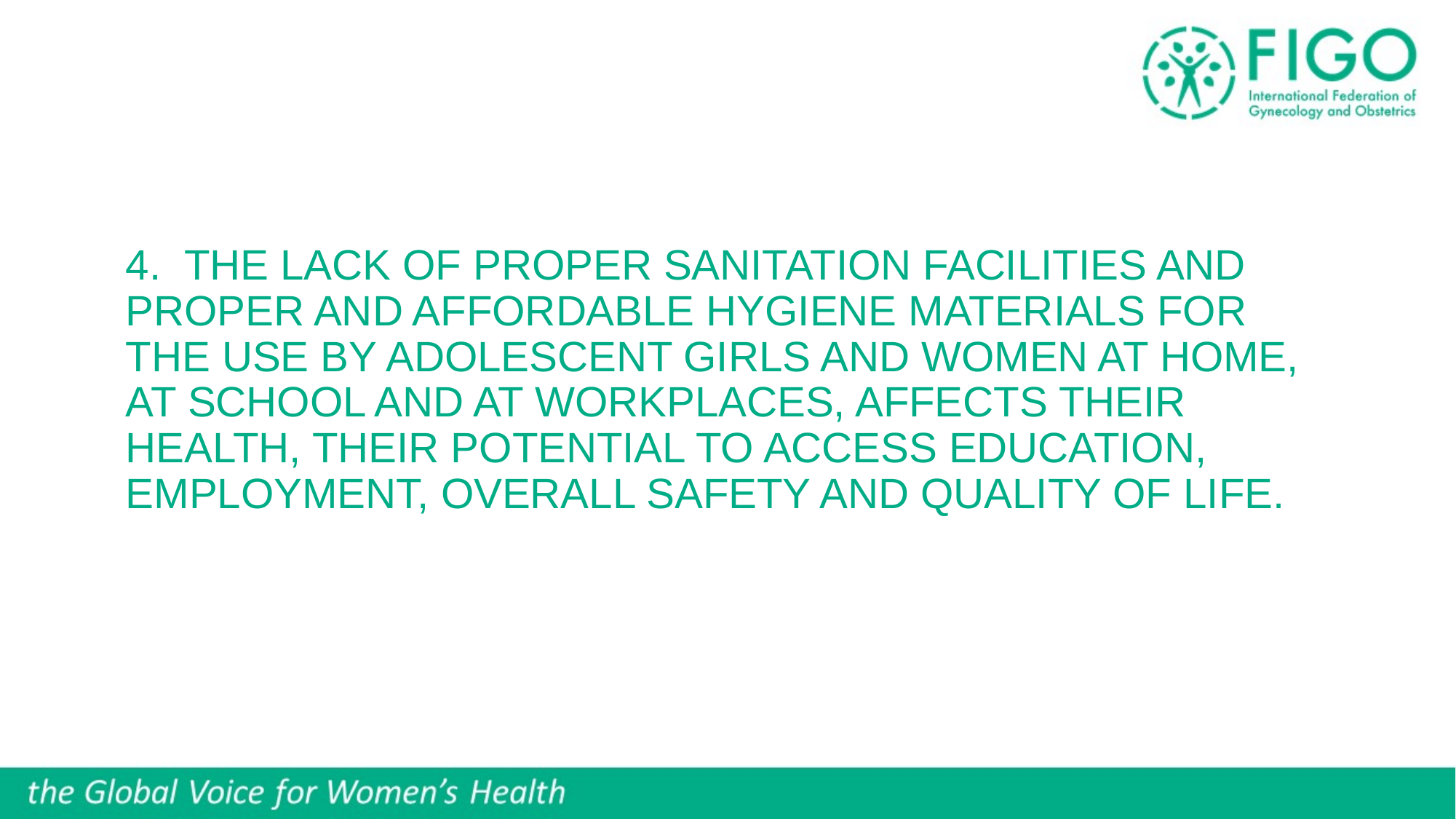

# 4.  The lack of proper sanitation facilities and proper and affordable hygiene materials for the use by adolescent girls and women at home, at school and at workplaces, affects their health, their potential to access education, employment, overall safety and quality of life.